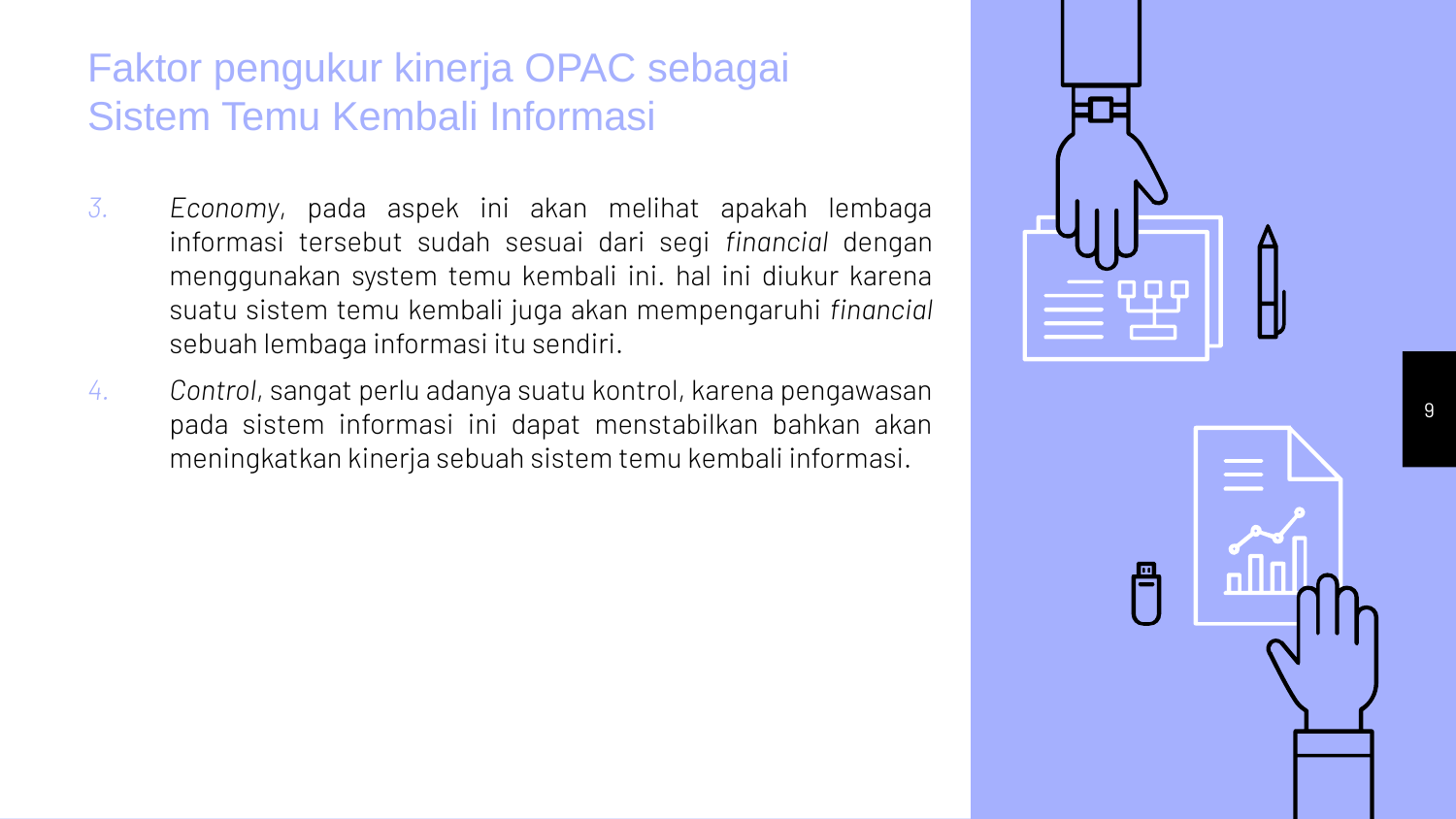

# Faktor pengukur kinerja OPAC sebagai Sistem Temu Kembali Informasi
Economy, pada aspek ini akan melihat apakah lembaga informasi tersebut sudah sesuai dari segi financial dengan menggunakan system temu kembali ini. hal ini diukur karena suatu sistem temu kembali juga akan mempengaruhi financial sebuah lembaga informasi itu sendiri.
Control, sangat perlu adanya suatu kontrol, karena pengawasan pada sistem informasi ini dapat menstabilkan bahkan akan meningkatkan kinerja sebuah sistem temu kembali informasi.
9